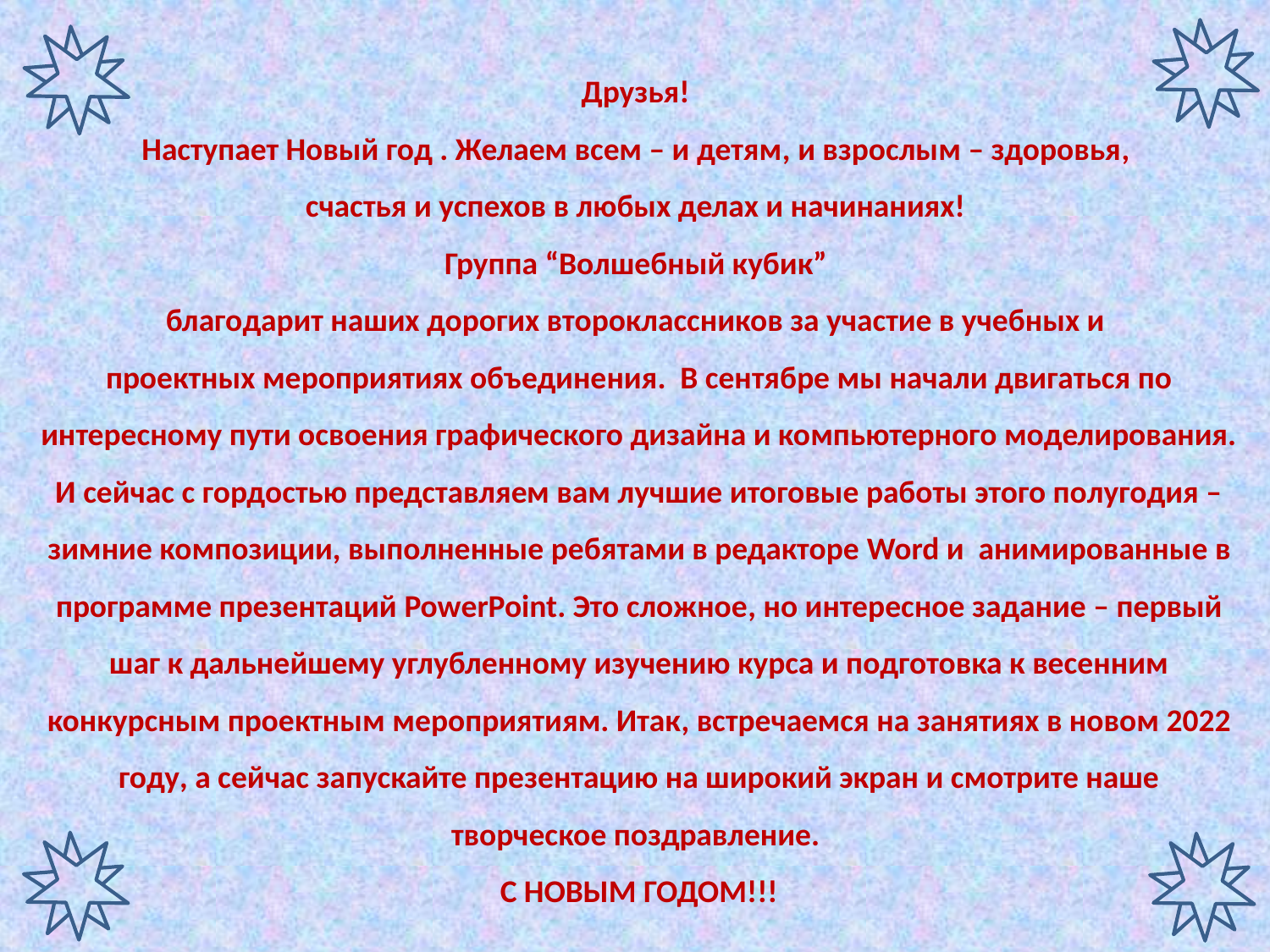

Друзья!
Наступает Новый год . Желаем всем – и детям, и взрослым – здоровья,
счастья и успехов в любых делах и начинаниях!
Группа “Волшебный кубик”
благодарит наших дорогих второклассников за участие в учебных и
проектных мероприятиях объединения.  В сентябре мы начали двигаться по интересному пути освоения графического дизайна и компьютерного моделирования.  И сейчас с гордостью представляем вам лучшие итоговые работы этого полугодия –  зимние композиции, выполненные ребятами в редакторе Word и  анимированные в программе презентаций PowerPoint. Это сложное, но интересное задание – первый шаг к дальнейшему углубленному изучению курса и подготовка к весенним конкурсным проектным мероприятиям. Итак, встречаемся на занятиях в новом 2022 году, а сейчас запускайте презентацию на широкий экран и смотрите наше творческое поздравление.
С НОВЫМ ГОДОМ!!!